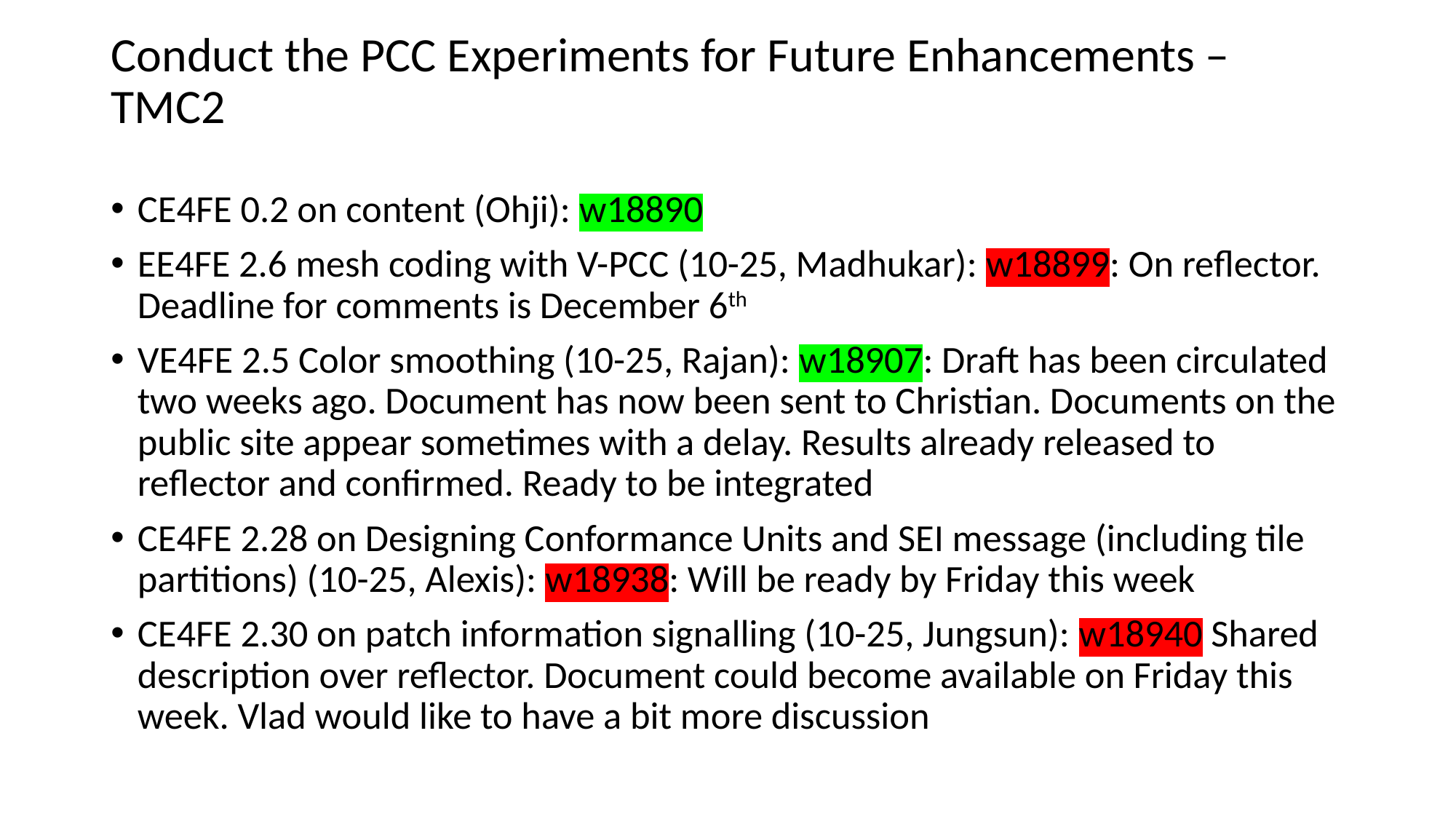

# Conduct the PCC Experiments for Future Enhancements – TMC2
CE4FE 0.2 on content (Ohji): w18890
EE4FE 2.6 mesh coding with V-PCC (10-25, Madhukar): w18899: On reflector. Deadline for comments is December 6th
VE4FE 2.5 Color smoothing (10-25, Rajan): w18907: Draft has been circulated two weeks ago. Document has now been sent to Christian. Documents on the public site appear sometimes with a delay. Results already released to reflector and confirmed. Ready to be integrated
CE4FE 2.28 on Designing Conformance Units and SEI message (including tile partitions) (10-25, Alexis): w18938: Will be ready by Friday this week
CE4FE 2.30 on patch information signalling (10-25, Jungsun): w18940 Shared description over reflector. Document could become available on Friday this week. Vlad would like to have a bit more discussion